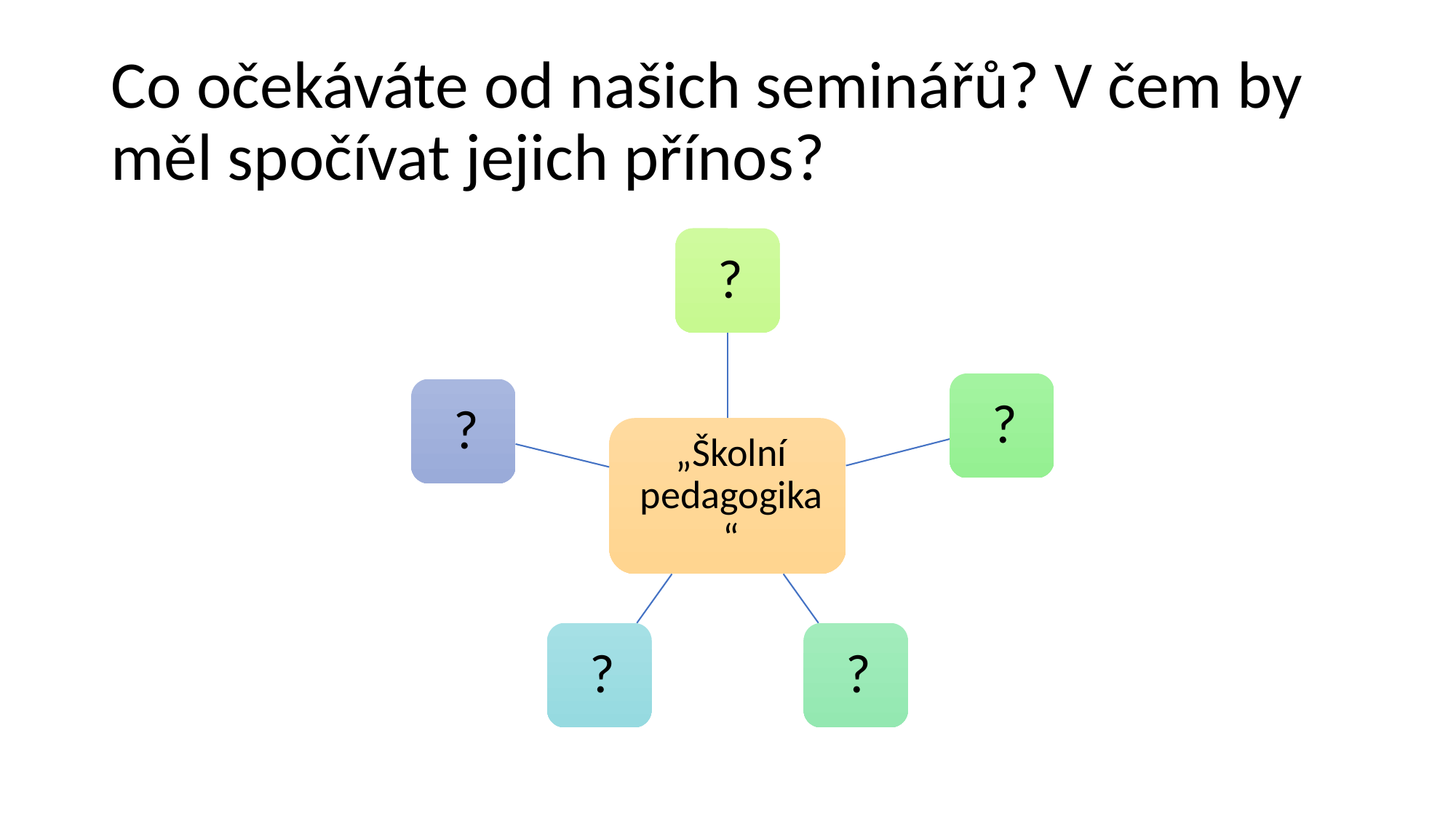

# Co očekáváte od našich seminářů? V čem by měl spočívat jejich přínos?
„Školní pedagogika“
?
?
?
?
?